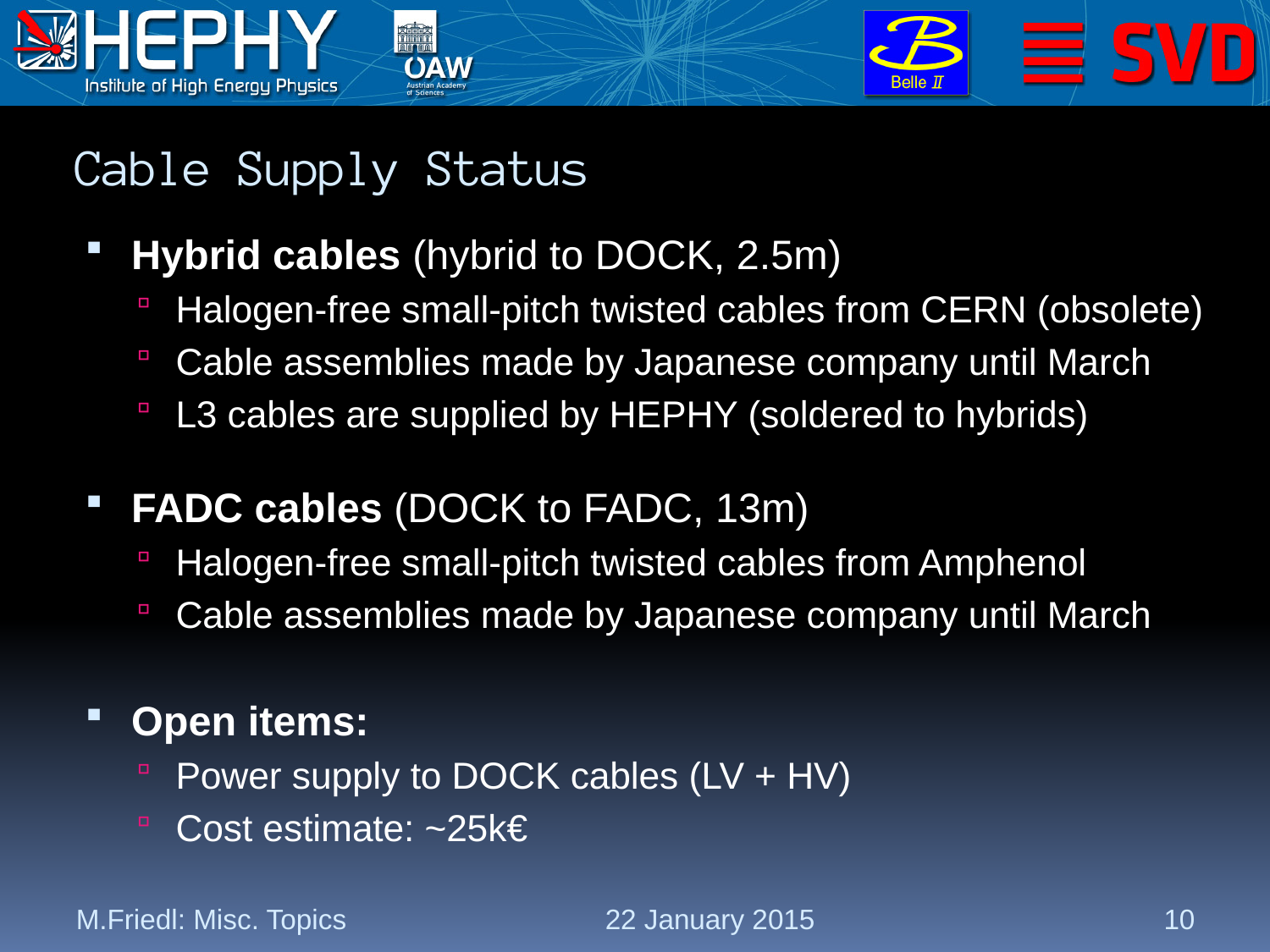

# Cable Supply Status
Hybrid cables (hybrid to DOCK, 2.5m)
Halogen-free small-pitch twisted cables from CERN (obsolete)
Cable assemblies made by Japanese company until March
L3 cables are supplied by HEPHY (soldered to hybrids)

FADC cables (DOCK to FADC, 13m)
Halogen-free small-pitch twisted cables from Amphenol
Cable assemblies made by Japanese company until March

Open items:
Power supply to DOCK cables (LV + HV)
Cost estimate: ~25k€
M.Friedl: Misc. Topics
22 January 2015
10